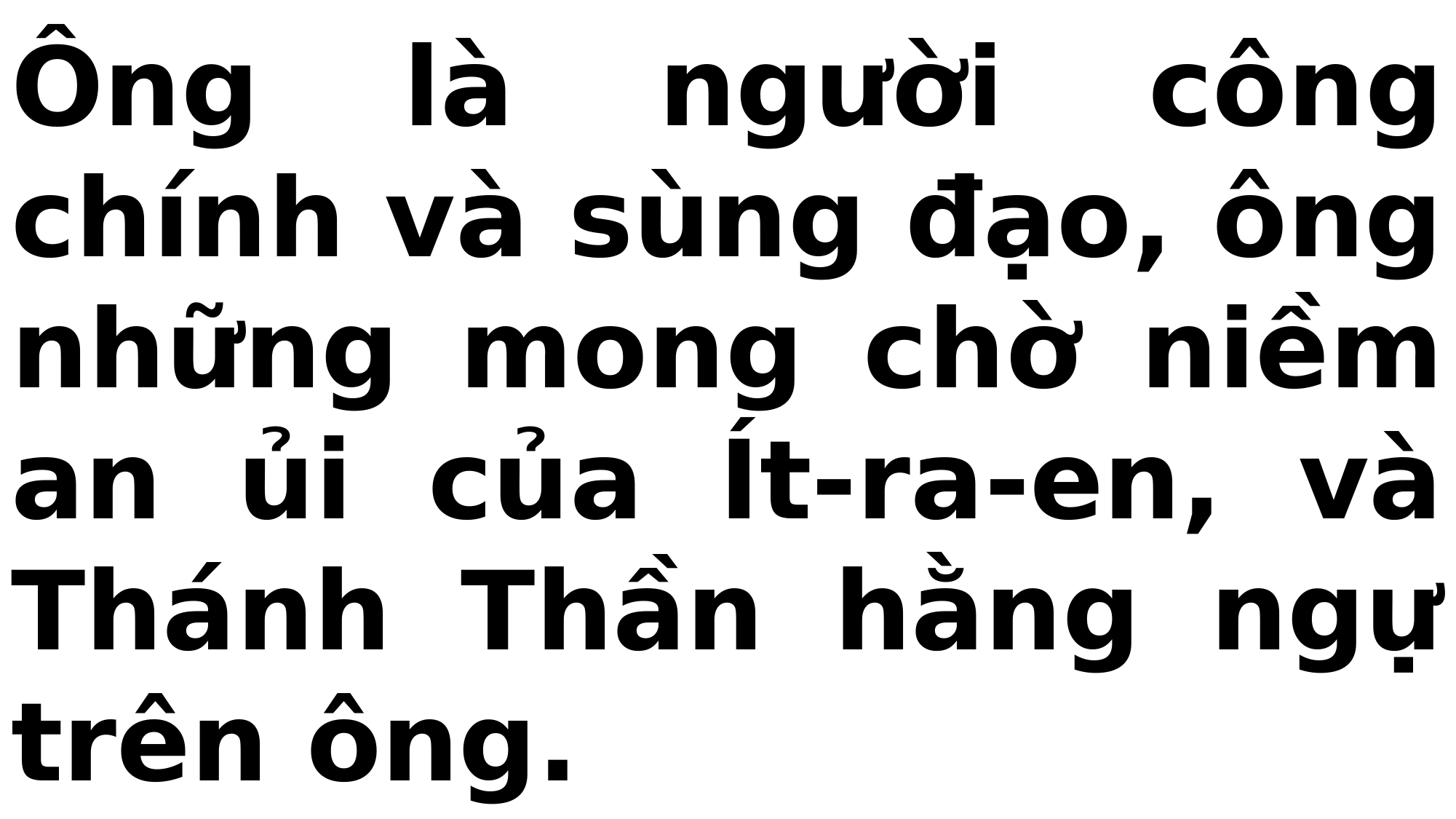

# Ông là người công chính và sùng đạo, ông những mong chờ niềm an ủi của Ít-ra-en, và Thánh Thần hằng ngự trên ông.